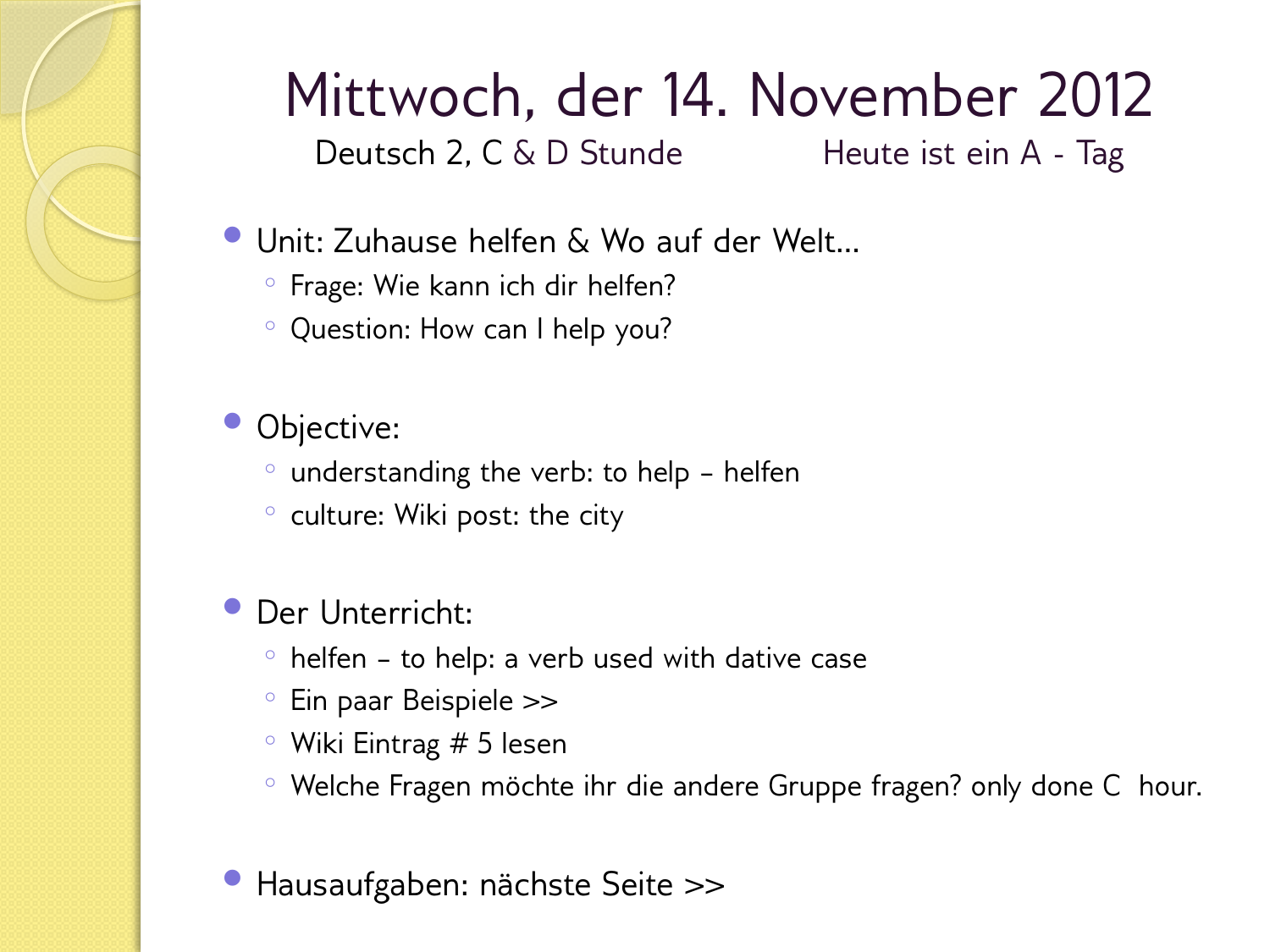

# Mittwoch, der 14. November 2012 Deutsch 2, C & D Stunde		Heute ist ein A - Tag
Unit: Zuhause helfen & Wo auf der Welt…
Frage: Wie kann ich dir helfen?
Question: How can I help you?

Objective:
understanding the verb: to help – helfen
culture: Wiki post: the city

Der Unterricht:
helfen – to help: a verb used with dative case
Ein paar Beispiele >>
Wiki Eintrag # 5 lesen
Welche Fragen möchte ihr die andere Gruppe fragen? only done C  hour.

Hausaufgaben: nächste Seite >>